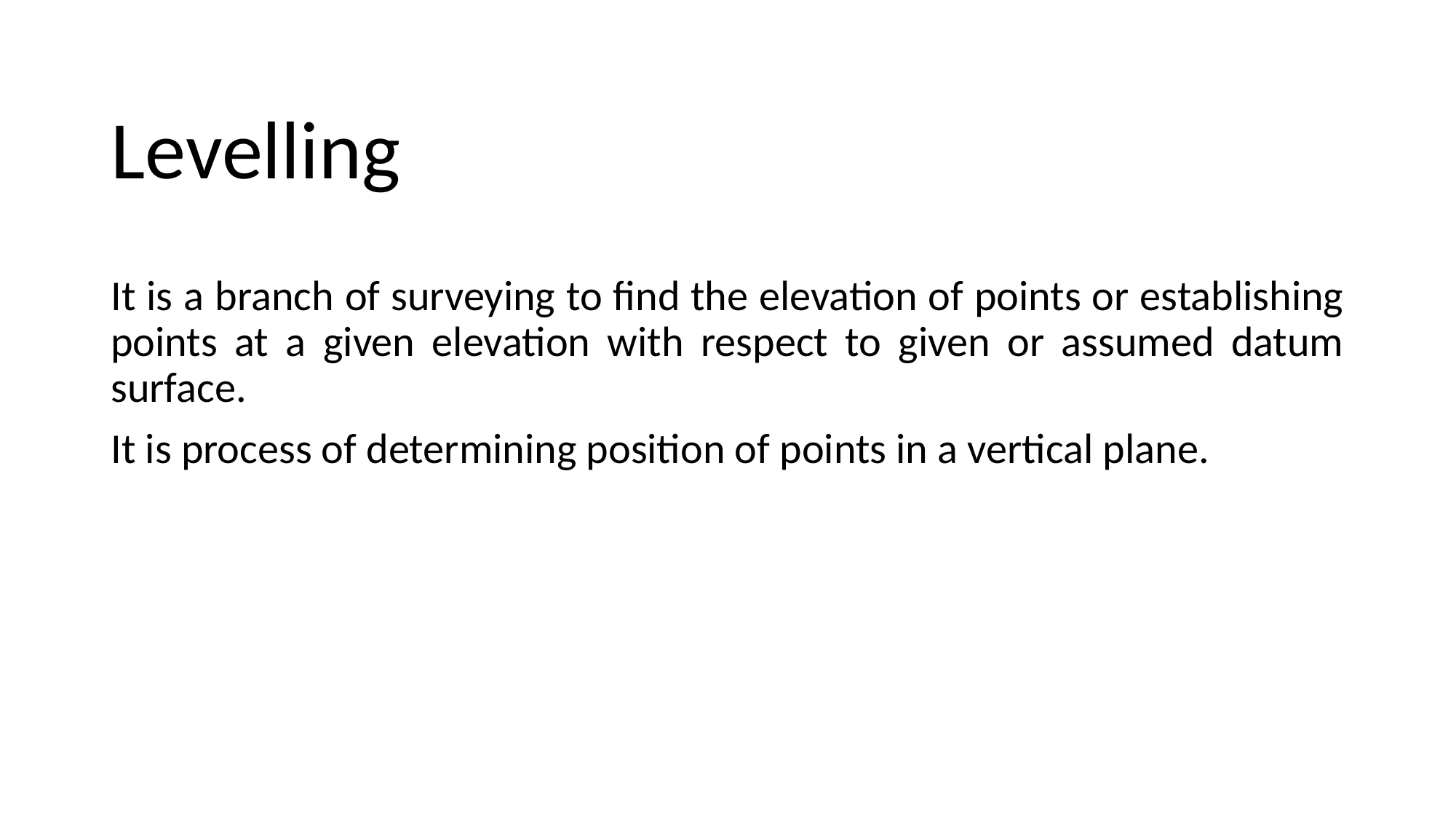

# Levelling
It is a branch of surveying to find the elevation of points or establishing points at a given elevation with respect to given or assumed datum surface.
It is process of determining position of points in a vertical plane.